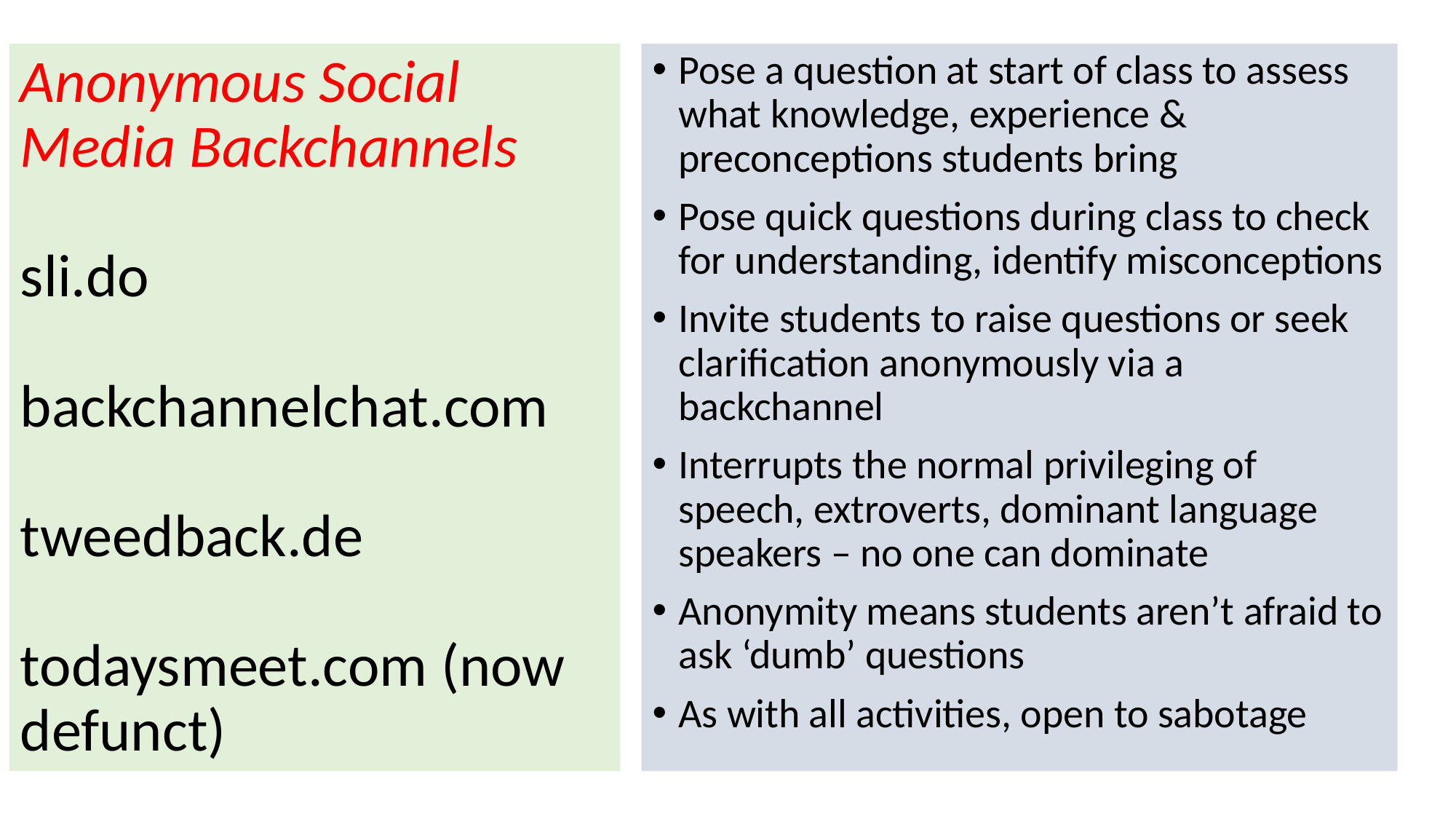

Pose a question at start of class to assess what knowledge, experience & preconceptions students bring
Pose quick questions during class to check for understanding, identify misconceptions
Invite students to raise questions or seek clarification anonymously via a backchannel
Interrupts the normal privileging of speech, extroverts, dominant language speakers – no one can dominate
Anonymity means students aren’t afraid to ask ‘dumb’ questions
As with all activities, open to sabotage

# Anonymous Social Media Backchannels sli.do backchannelchat.com tweedback.de todaysmeet.com (now defunct)